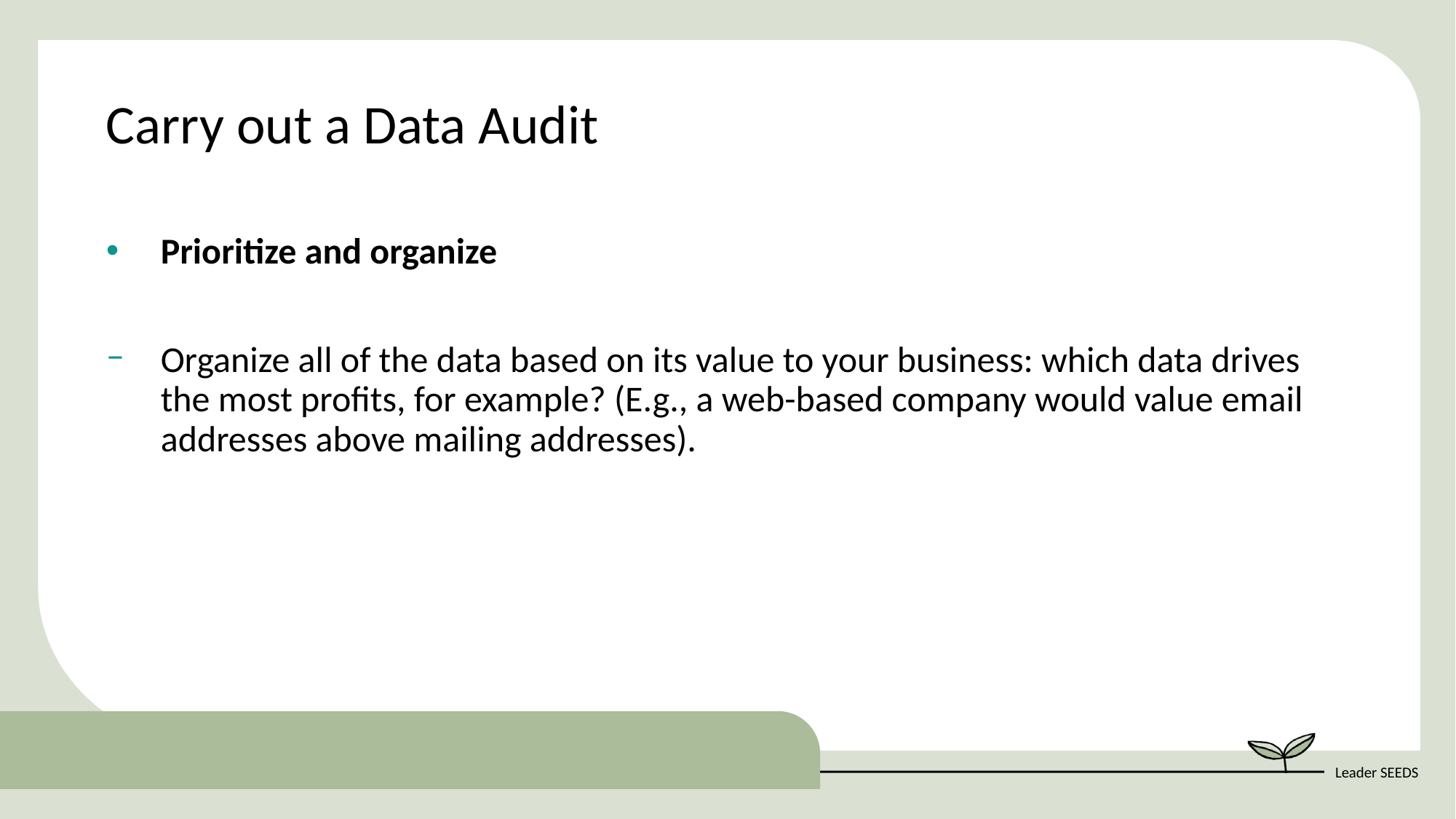

Carry out a Data Audit
Prioritize and organize

Organize all of the data based on its value to your business: which data drives the most profits, for example? (E.g., a web-based company would value email addresses above mailing addresses).